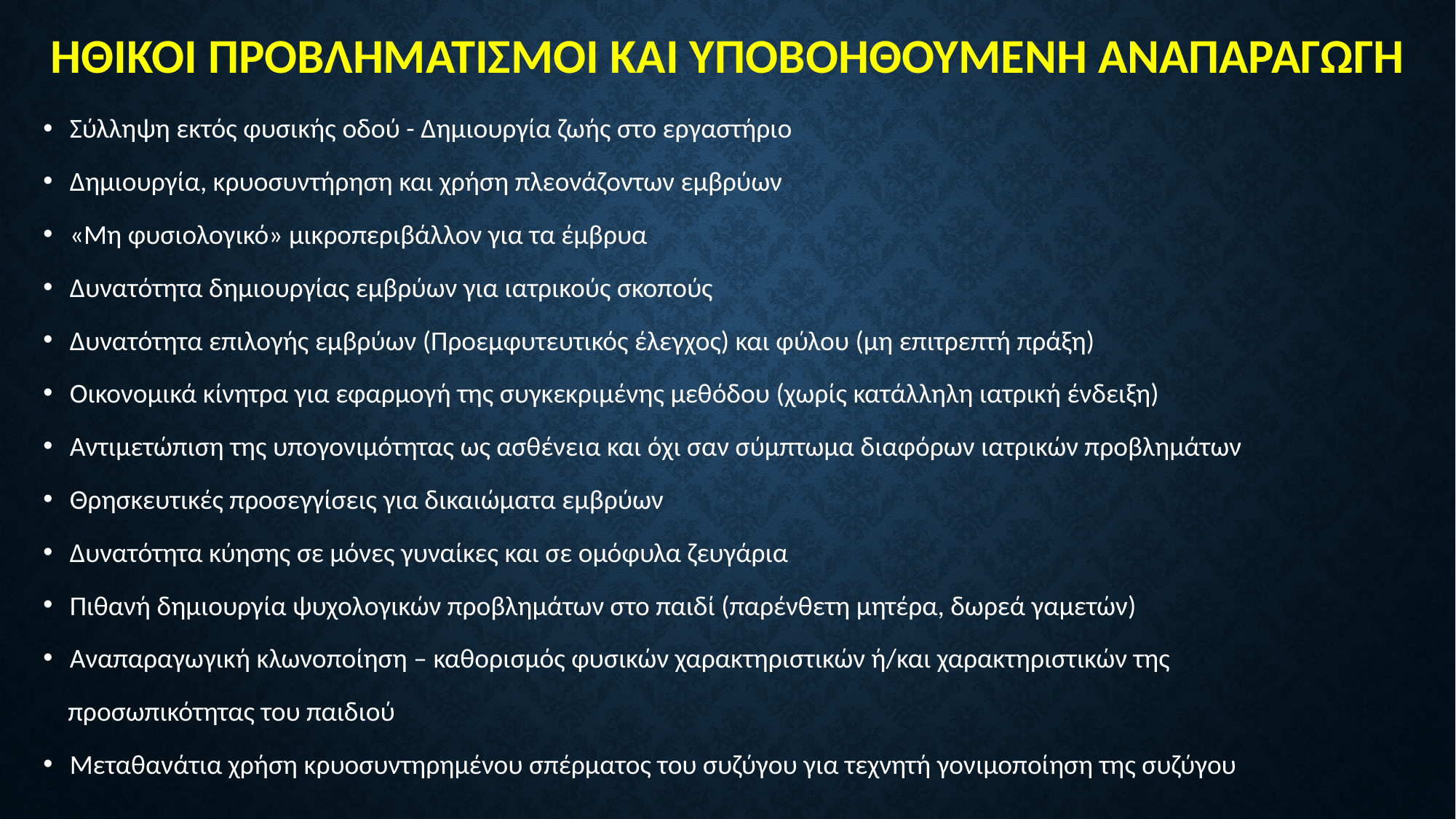

# ΗΘΙΚΟΙ ΠΡΟΒΛΗΜΑΤΙΣΜΟΙ ΚΑΙ ΥΠΟΒΟΗΘΟΥΜΕΝΗ ΑΝΑΠΑΡΑΓΩΓΗ
Σύλληψη εκτός φυσικής οδού - Δημιουργία ζωής στο εργαστήριο
Δημιουργία, κρυοσυντήρηση και χρήση πλεονάζοντων εμβρύων
«Μη φυσιολογικό» μικροπεριβάλλον για τα έμβρυα
Δυνατότητα δημιουργίας εμβρύων για ιατρικούς σκοπούς
Δυνατότητα επιλογής εμβρύων (Προεμφυτευτικός έλεγχος) και φύλου (μη επιτρεπτή πράξη)
Οικονομικά κίνητρα για εφαρμογή της συγκεκριμένης μεθόδου (χωρίς κατάλληλη ιατρική ένδειξη)
Αντιμετώπιση της υπογονιμότητας ως ασθένεια και όχι σαν σύμπτωμα διαφόρων ιατρικών προβλημάτων
Θρησκευτικές προσεγγίσεις για δικαιώματα εμβρύων
Δυνατότητα κύησης σε μόνες γυναίκες και σε ομόφυλα ζευγάρια
Πιθανή δημιουργία ψυχολογικών προβλημάτων στο παιδί (παρένθετη μητέρα, δωρεά γαμετών)
Αναπαραγωγική κλωνοποίηση – καθορισμός φυσικών χαρακτηριστικών ή/και χαρακτηριστικών της
    προσωπικότητας του παιδιού
Μεταθανάτια χρήση κρυοσυντηρημένου σπέρματος του συζύγου για τεχνητή γονιμοποίηση της συζύγου